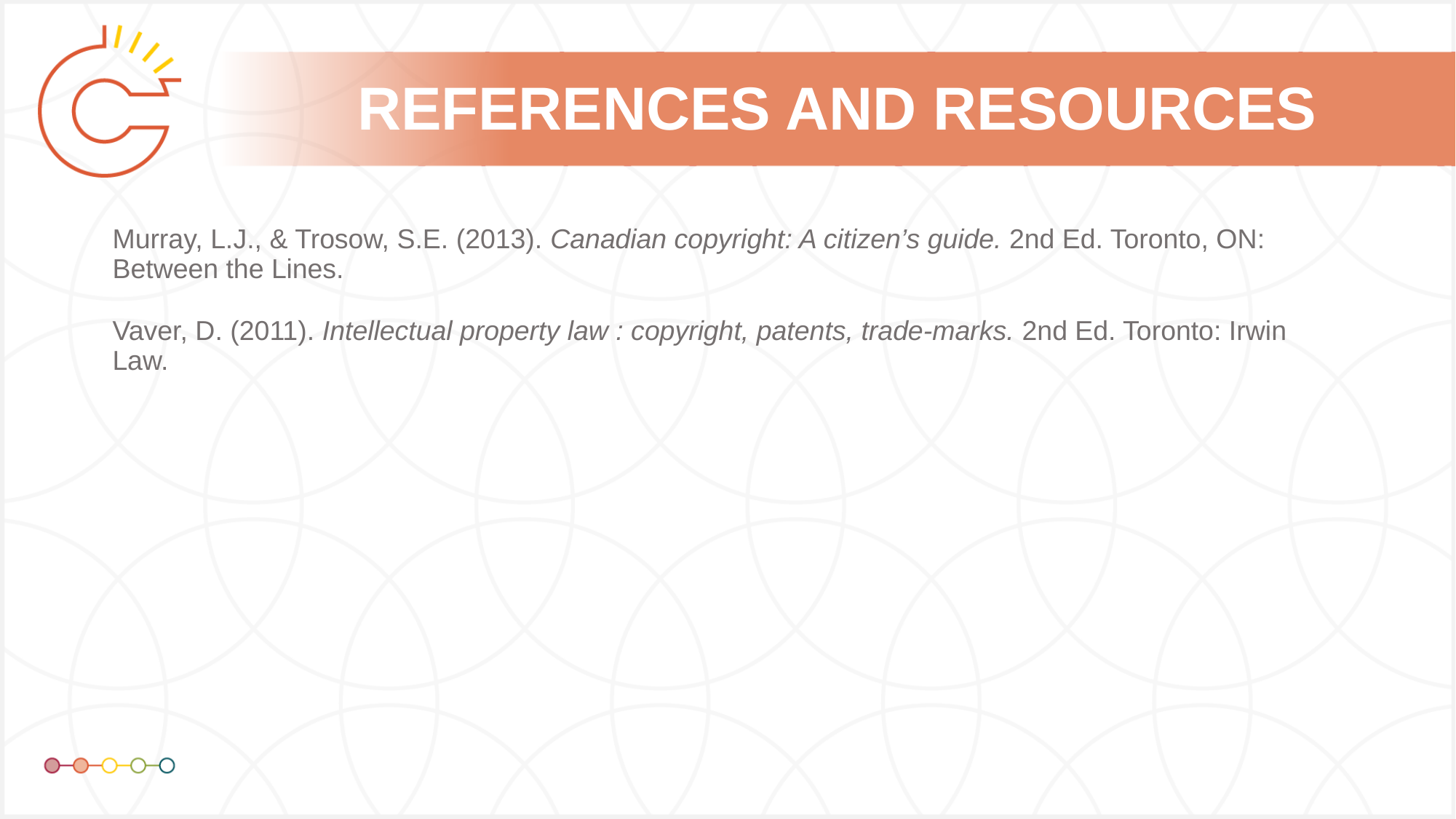

Murray, L.J., & Trosow, S.E. (2013). Canadian copyright: A citizen’s guide. 2nd Ed. Toronto, ON: Between the Lines.
Vaver, D. (2011). Intellectual property law : copyright, patents, trade-marks. 2nd Ed. Toronto: Irwin Law.